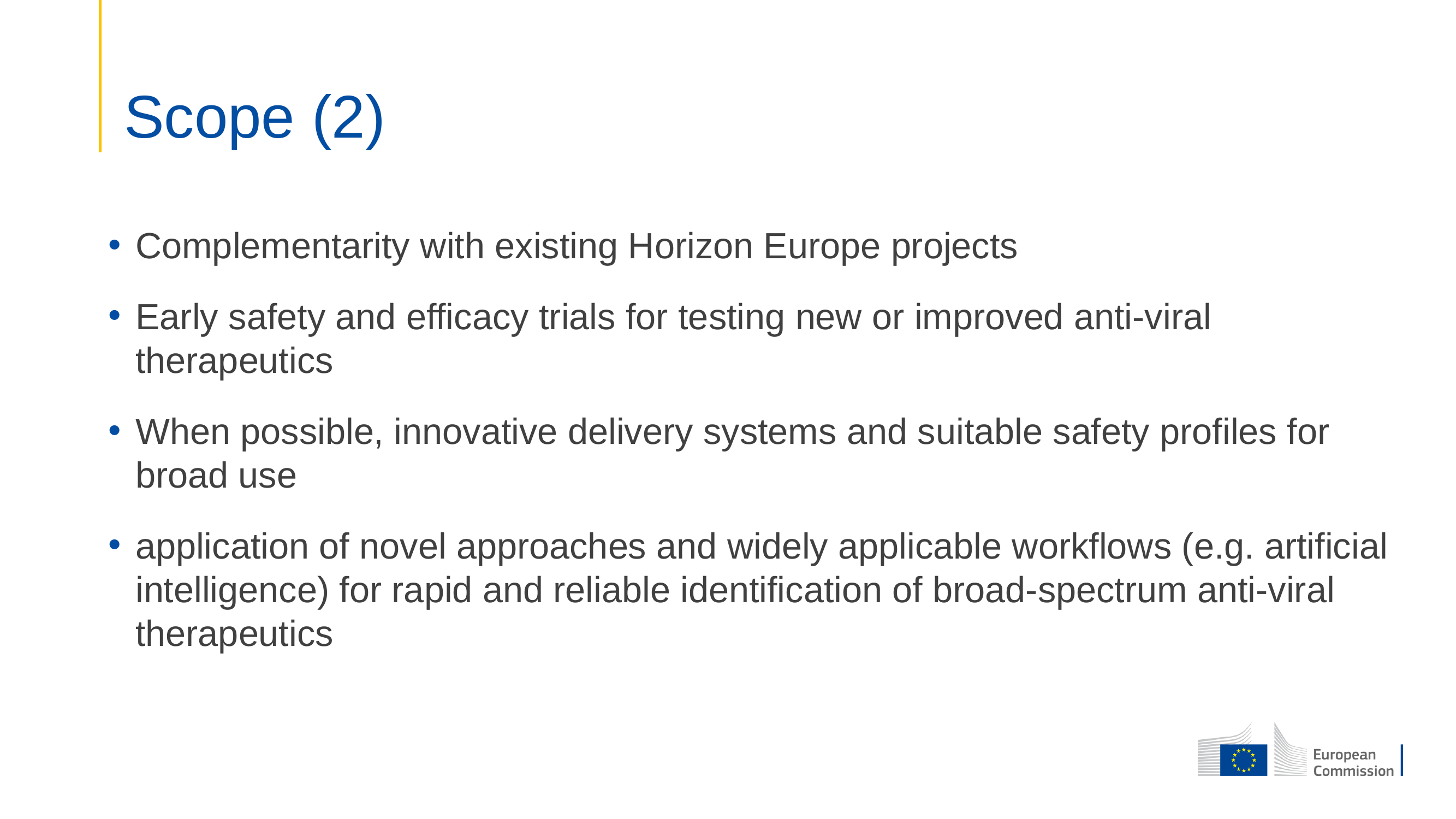

# Scope (2)
Complementarity with existing Horizon Europe projects
Early safety and efficacy trials for testing new or improved anti-viral therapeutics
When possible, innovative delivery systems and suitable safety profiles for broad use
application of novel approaches and widely applicable workflows (e.g. artificial intelligence) for rapid and reliable identification of broad-spectrum anti-viral therapeutics